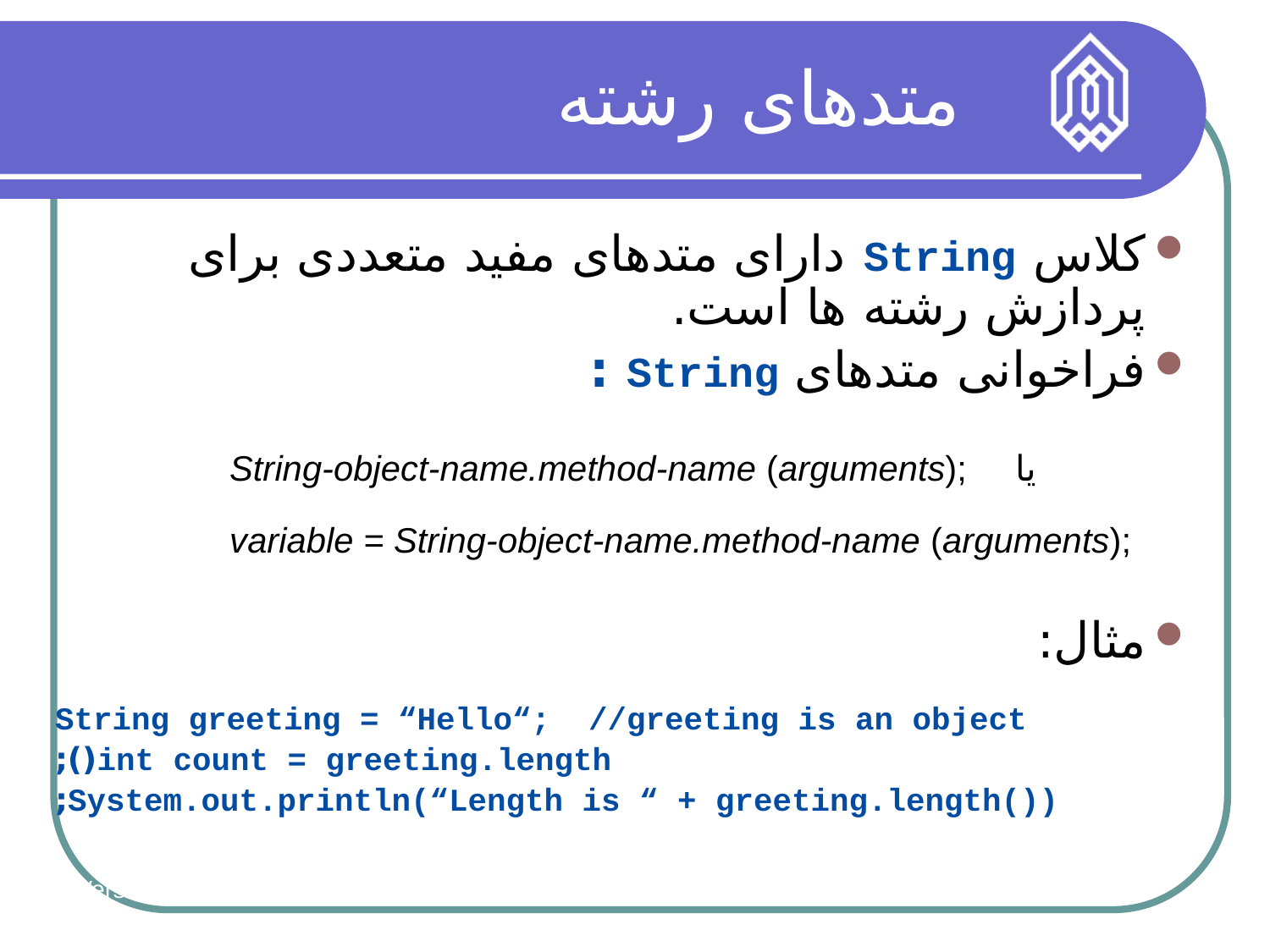

متدهای رشته
کلاس String دارای متدهای مفید متعددی برای پردازش رشته ها است.
فراخوانی متدهای String :

		String-object-name.method-name (arguments);     یا

		variable = String-object-name.method-name (arguments);

مثال:

String greeting = “Hello“;  //greeting is an object
int count = greeting.length();
System.out.println(“Length is “ + greeting.length());
Version 9/10
48